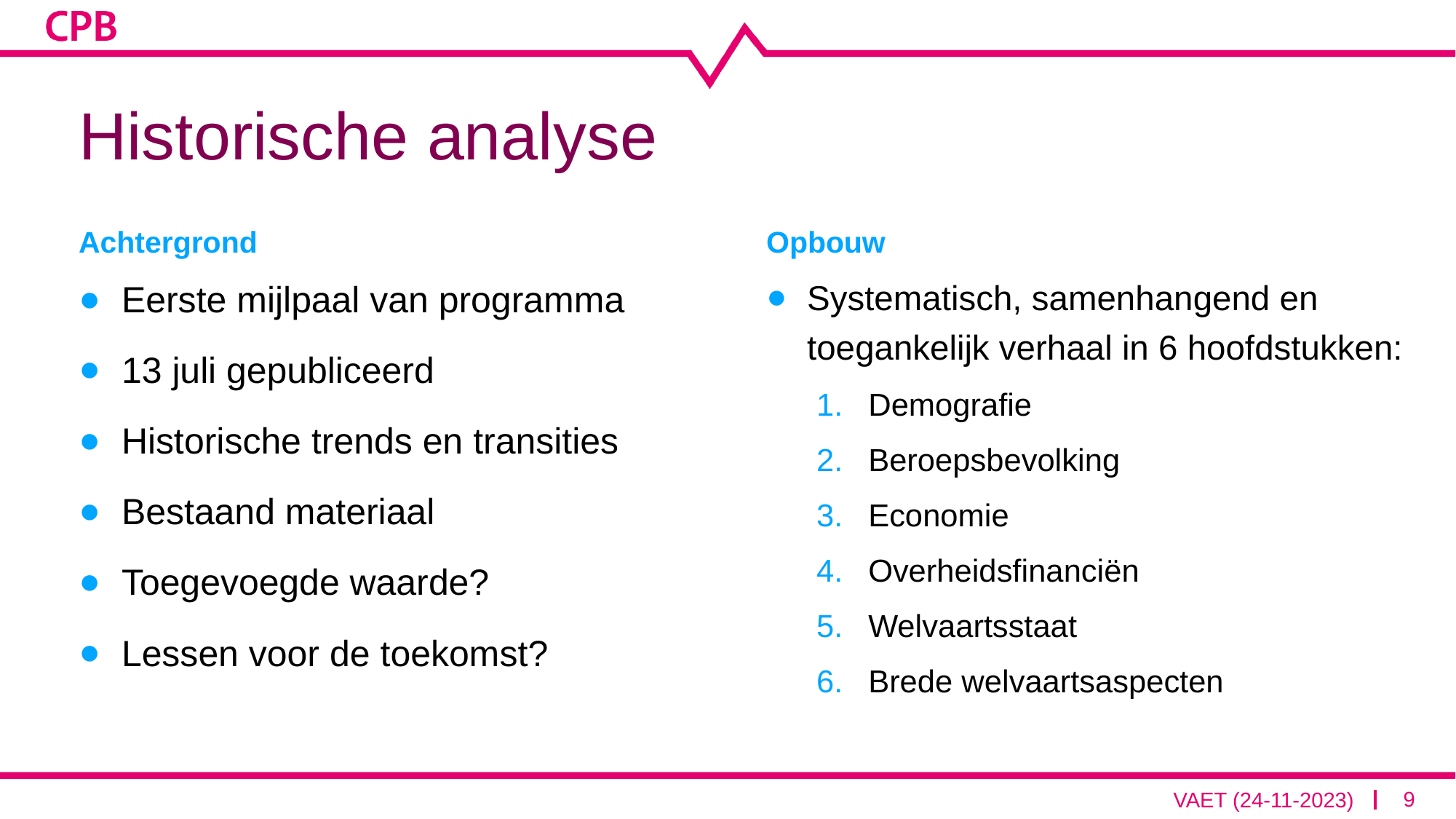

# Historische analyse
Achtergrond
Opbouw
Eerste mijlpaal van programma
13 juli gepubliceerd
Historische trends en transities
Bestaand materiaal
Toegevoegde waarde?
Lessen voor de toekomst?
Systematisch, samenhangend en toegankelijk verhaal in 6 hoofdstukken:
Demografie
Beroepsbevolking
Economie
Overheidsfinanciën
Welvaartsstaat
Brede welvaartsaspecten

9
VAET (24-11-2023)